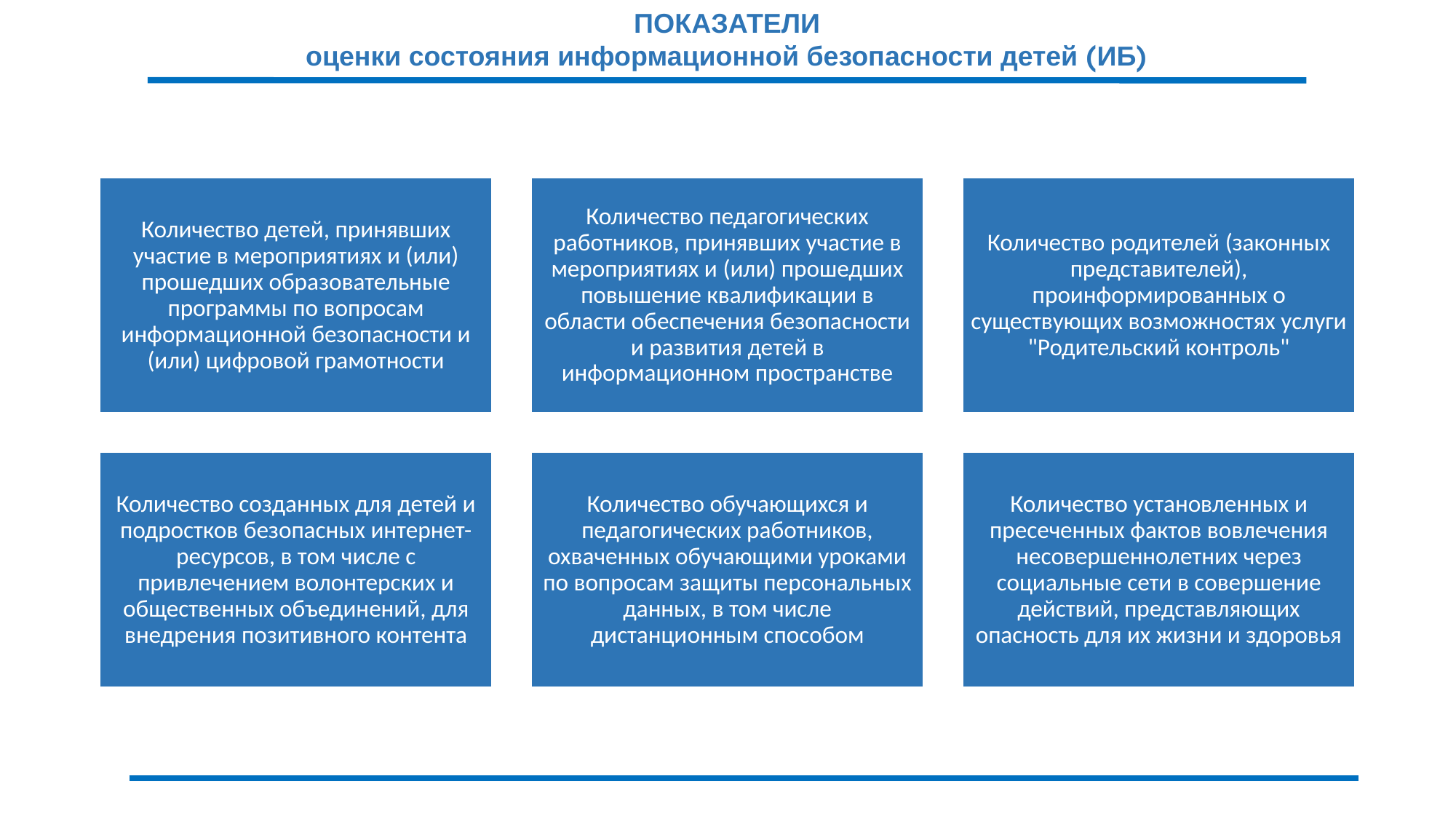

ПОКАЗАТЕЛИ
оценки состояния информационной безопасности детей (ИБ)
Количество детей, принявших участие в мероприятиях и (или) прошедших образовательные программы по вопросам информационной безопасности и (или) цифровой грамотности
Количество педагогических работников, принявших участие в мероприятиях и (или) прошедших повышение квалификации в области обеспечения безопасности и развития детей в информационном пространстве
Количество родителей (законных представителей), проинформированных о существующих возможностях услуги "Родительский контроль"
Количество созданных для детей и подростков безопасных интернет-ресурсов, в том числе с привлечением волонтерских и общественных объединений, для внедрения позитивного контента
Количество обучающихся и педагогических работников, охваченных обучающими уроками по вопросам защиты персональных данных, в том числе дистанционным способом
Количество установленных и пресеченных фактов вовлечения несовершеннолетних через социальные сети в совершение действий, представляющих опасность для их жизни и здоровья